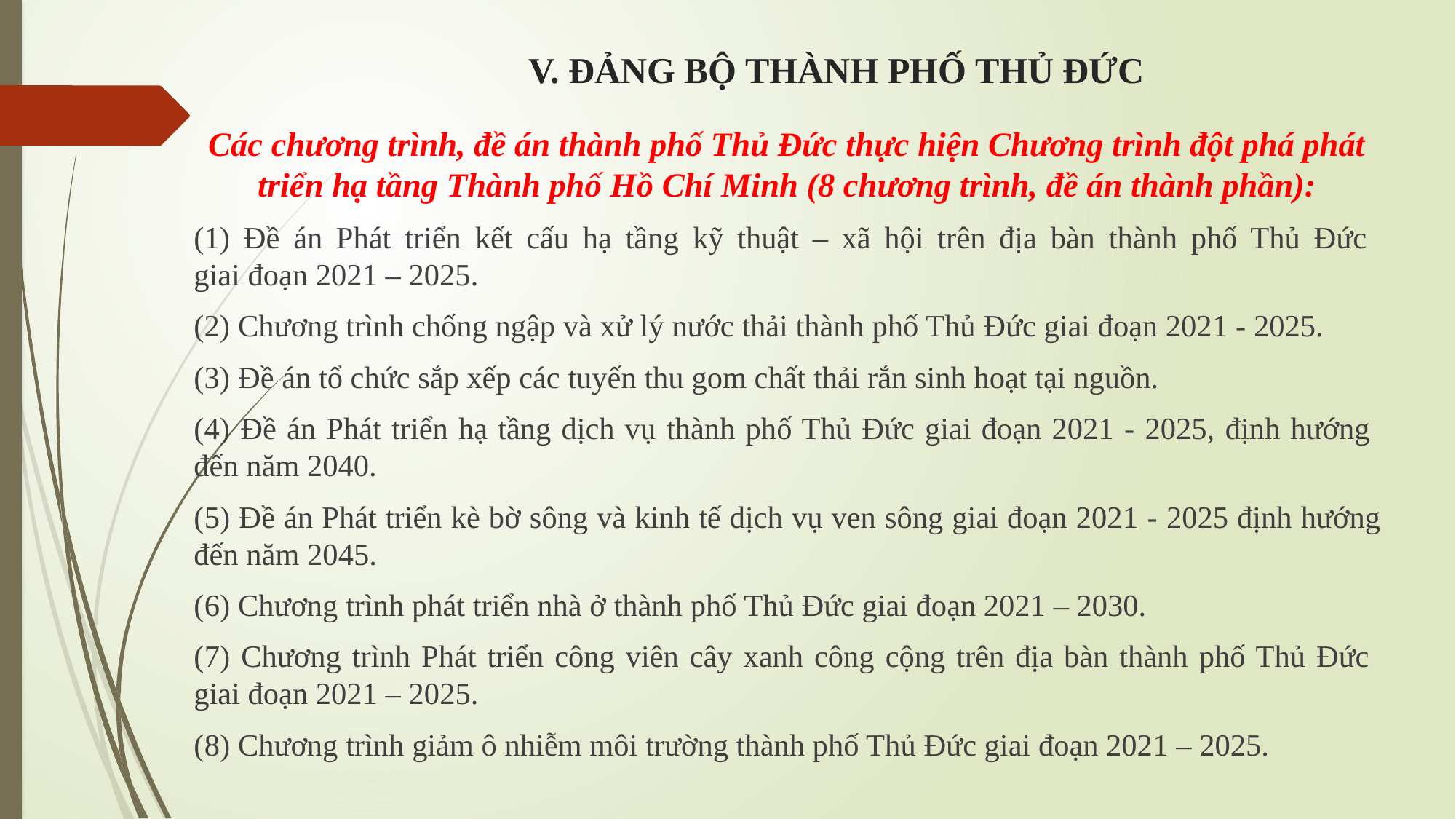

# V. ĐẢNG BỘ THÀNH PHỐ THỦ ĐỨC
Các chương trình, đề án thành phố Thủ Đức thực hiện Chương trình đột phá phát triển hạ tầng Thành phố Hồ Chí Minh (8 chương trình, đề án thành phần):
(1) Đề án Phát triển kết cấu hạ tầng kỹ thuật – xã hội trên địa bàn thành phố Thủ Đức
giai đoạn 2021 – 2025.
(2) Chương trình chống ngập và xử lý nước thải thành phố Thủ Đức giai đoạn 2021 - 2025.
(3) Đề án tổ chức sắp xếp các tuyến thu gom chất thải rắn sinh hoạt tại nguồn.
(4) Đề án Phát triển hạ tầng dịch vụ thành phố Thủ Đức giai đoạn 2021 - 2025, định hướng
đến năm 2040.
(5) Đề án Phát triển kè bờ sông và kinh tế dịch vụ ven sông giai đoạn 2021 - 2025 định hướng đến năm 2045.
(6) Chương trình phát triển nhà ở thành phố Thủ Đức giai đoạn 2021 – 2030.
(7) Chương trình Phát triển công viên cây xanh công cộng trên địa bàn thành phố Thủ Đức
giai đoạn 2021 – 2025.
(8) Chương trình giảm ô nhiễm môi trường thành phố Thủ Đức giai đoạn 2021 – 2025.